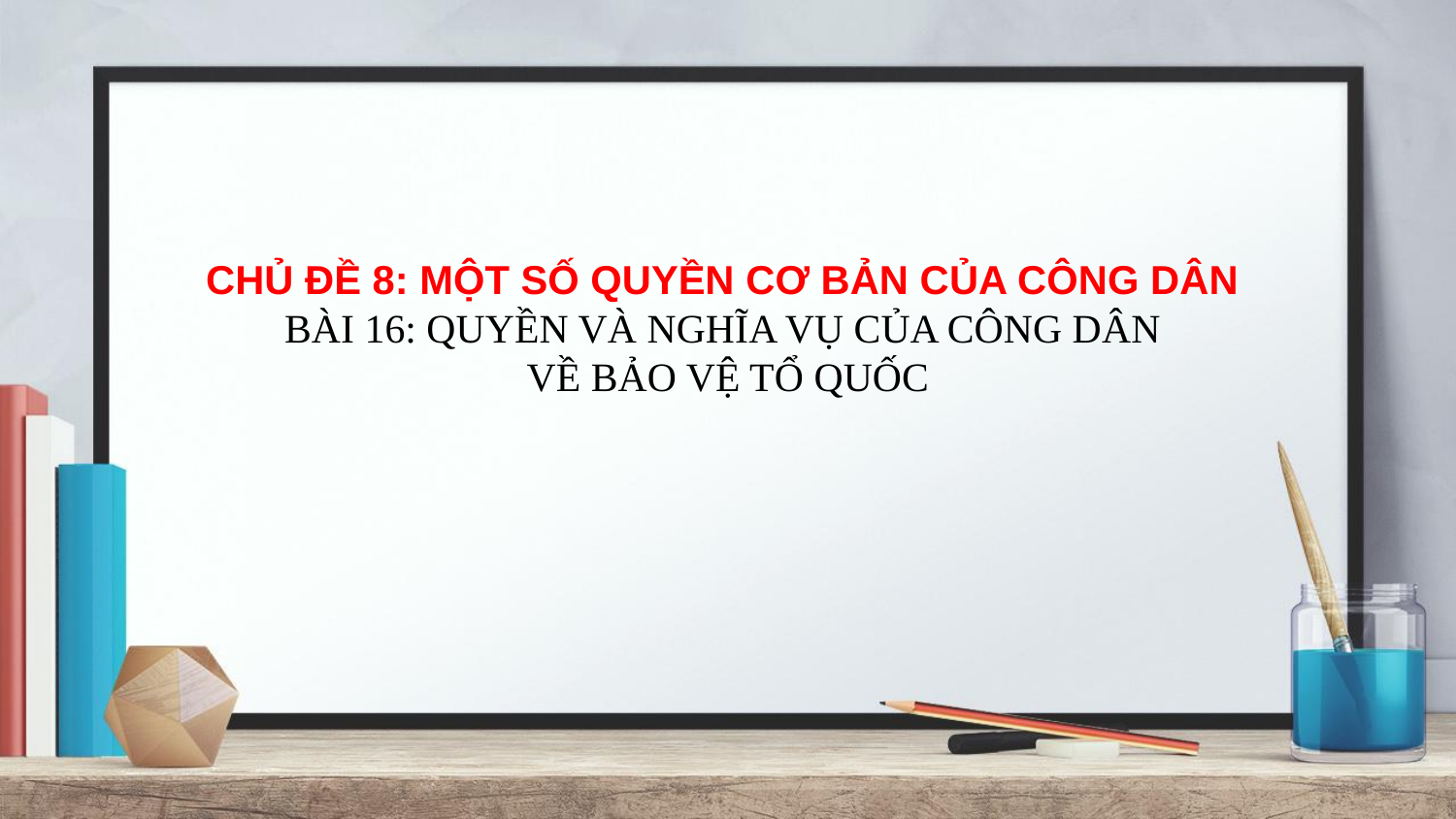

CHỦ ĐỀ 8: MỘT SỐ QUYỀN CƠ BẢN CỦA CÔNG DÂN
BÀI 16: QUYỀN VÀ NGHĨA VỤ CỦA CÔNG DÂN
VỀ BẢO VỆ TỔ QUỐC